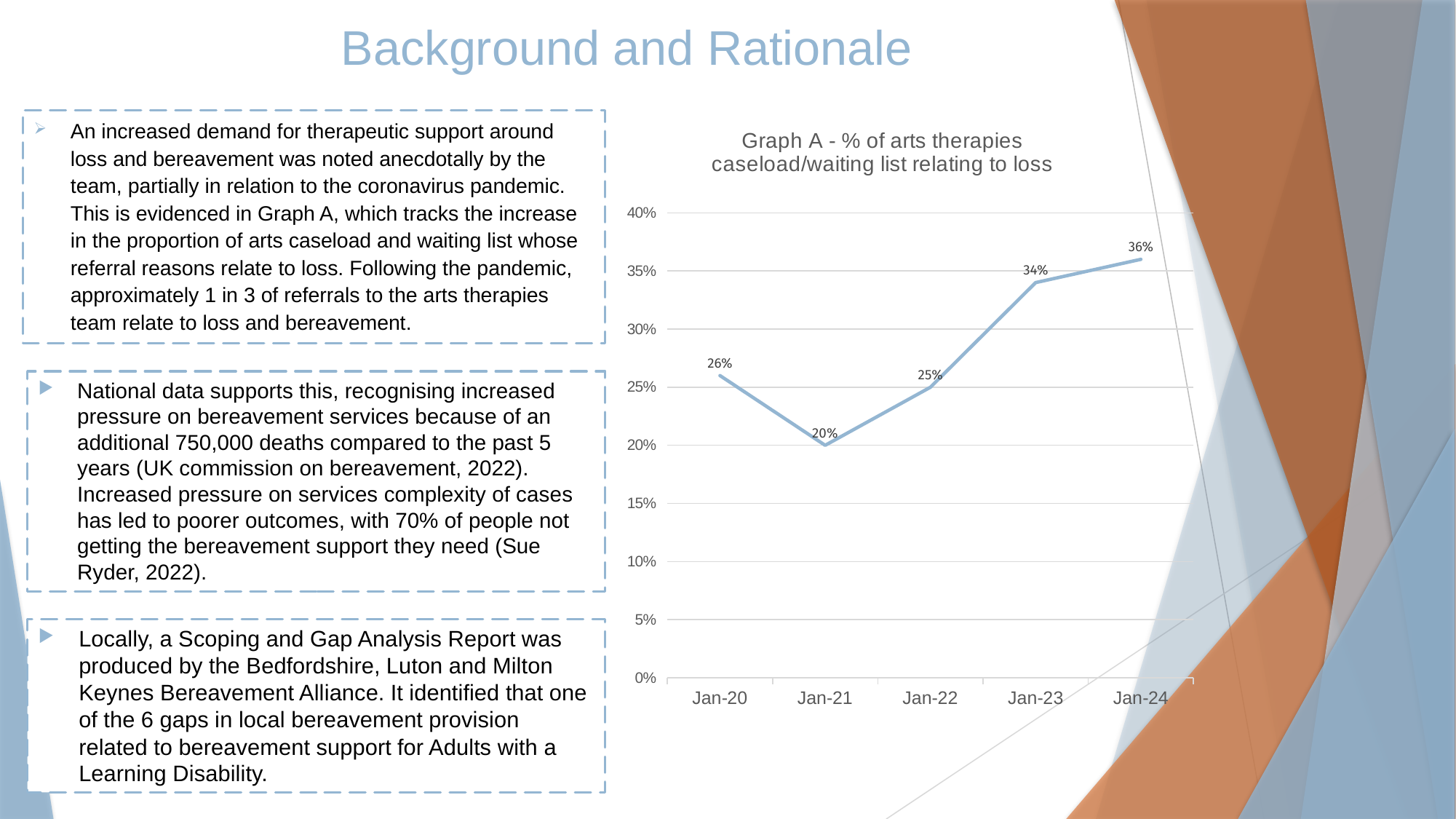

# Background and Rationale
An increased demand for therapeutic support around loss and bereavement was noted anecdotally by the team, partially in relation to the coronavirus pandemic. This is evidenced in Graph A, which tracks the increase in the proportion of arts caseload and waiting list whose referral reasons relate to loss. Following the pandemic, approximately 1 in 3 of referrals to the arts therapies team relate to loss and bereavement.

### Chart: Graph A - % of arts therapies caseload/waiting list relating to loss

| Category |  |
|---|---|
| 43862 | 0.26 |
| 44228 | 0.2 |
| 44593 | 0.25 |
| 44958 | 0.34 |
| 45352 | 0.36 |
National data supports this, recognising increased pressure on bereavement services because of an additional 750,000 deaths compared to the past 5 years (UK commission on bereavement, 2022). Increased pressure on services complexity of cases has led to poorer outcomes, with 70% of people not getting the bereavement support they need (Sue Ryder, 2022).

Locally, a Scoping and Gap Analysis Report was produced by the Bedfordshire, Luton and Milton Keynes Bereavement Alliance. It identified that one of the 6 gaps in local bereavement provision related to bereavement support for Adults with a Learning Disability.